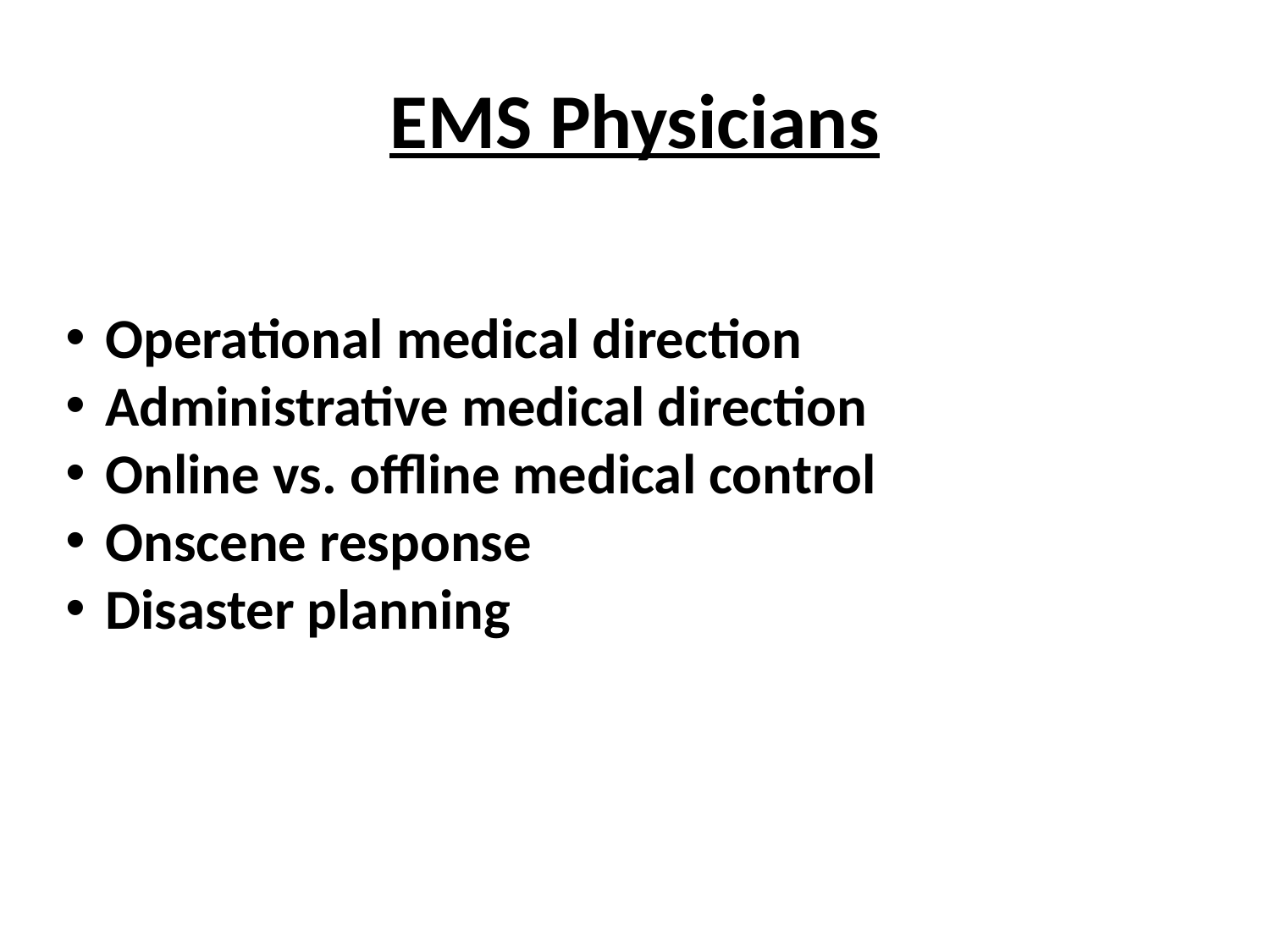

# EMS Physicians
Operational medical direction
Administrative medical direction
Online vs. offline medical control
Onscene response
Disaster planning